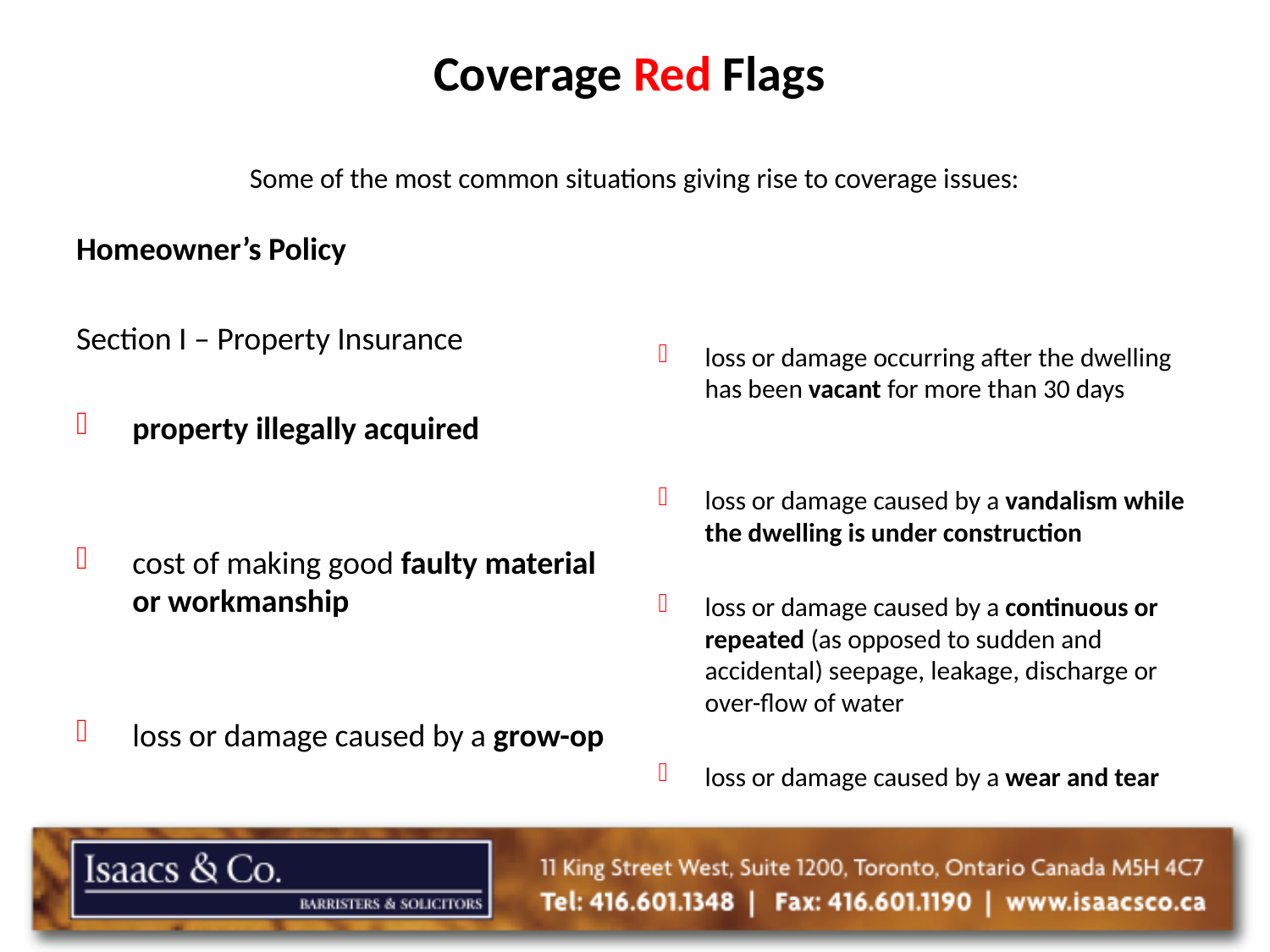

# Coverage Red Flags Some of the most common situations giving rise to coverage issues:
Homeowner’s Policy

Section I – Property Insurance

property illegally acquired

cost of making good faulty material or workmanship

loss or damage caused by a grow-op

loss or damage occurring after the dwelling has been vacant for more than 30 days

loss or damage caused by a vandalism while the dwelling is under construction

loss or damage caused by a continuous or repeated (as opposed to sudden and accidental) seepage, leakage, discharge or over-flow of water

loss or damage caused by a wear and tear